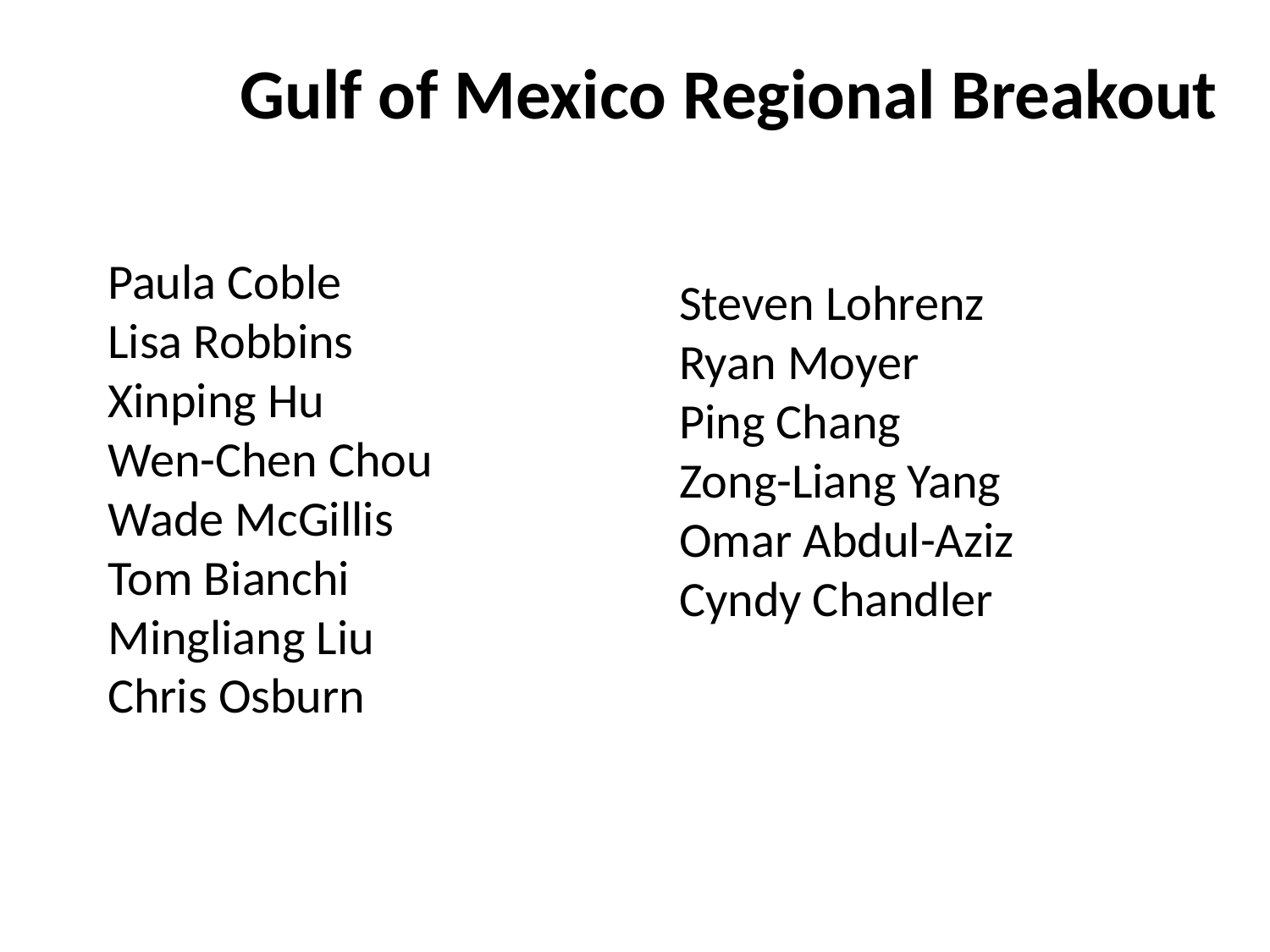

Gulf of Mexico Regional Breakout
Paula Coble
Lisa Robbins
Xinping Hu
Wen-Chen Chou
Wade McGillis
Tom Bianchi
Mingliang Liu
Chris Osburn

Steven Lohrenz
Ryan Moyer
Ping Chang
Zong-Liang Yang
Omar Abdul-Aziz Cyndy Chandler